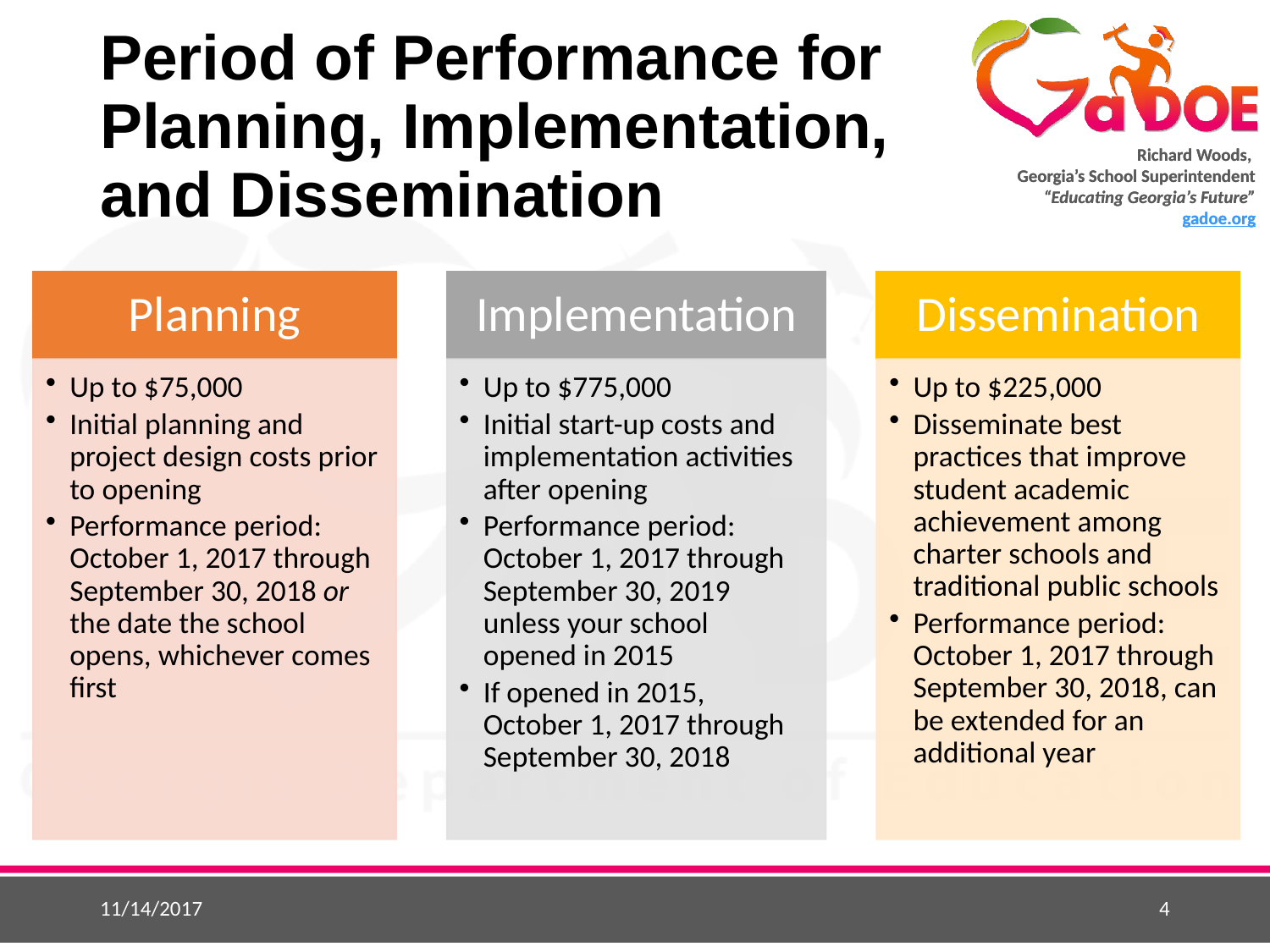

# Period of Performance for Planning, Implementation, and Dissemination
Planning
Up to $75,000
Initial planning and project design costs prior to opening
Performance period:  October 1, 2017 through September 30, 2018 or the date the school opens, whichever comes first
Implementation
Up to $775,000
Initial start-up costs and implementation activities after opening
Performance period: October 1, 2017 through September 30, 2019 unless your school opened in 2015
If opened in 2015, October 1, 2017 through September 30, 2018
Dissemination
Up to $225,000
Disseminate best practices that improve student academic achievement among charter schools and traditional public schools
Performance period: October 1, 2017 through September 30, 2018, can be extended for an additional year
11/14/2017
4